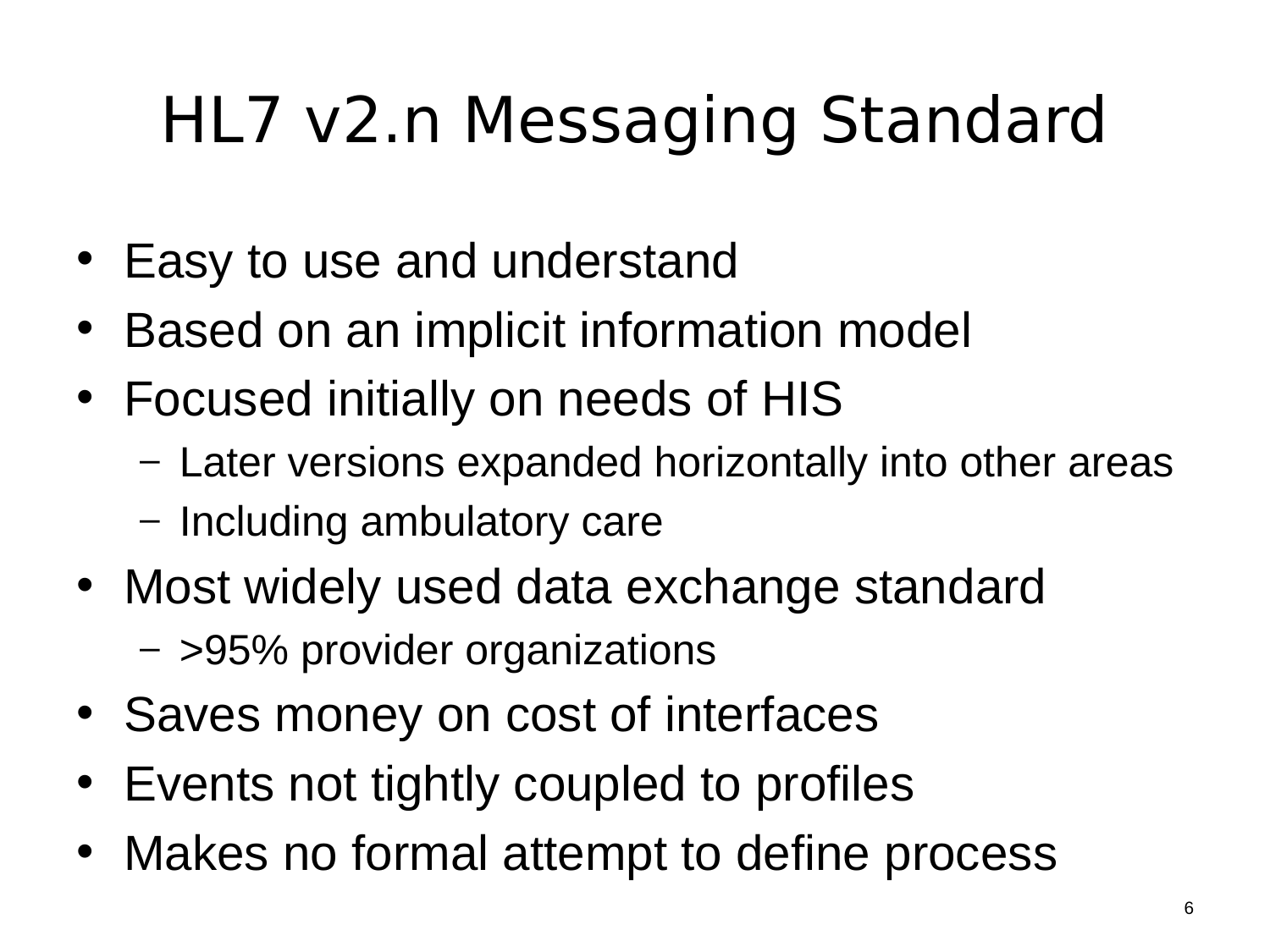

# HL7 v2.n Messaging Standard
Easy to use and understand
Based on an implicit information model
Focused initially on needs of HIS
Later versions expanded horizontally into other areas
Including ambulatory care
Most widely used data exchange standard
>95% provider organizations
Saves money on cost of interfaces
Events not tightly coupled to profiles
Makes no formal attempt to define process
6